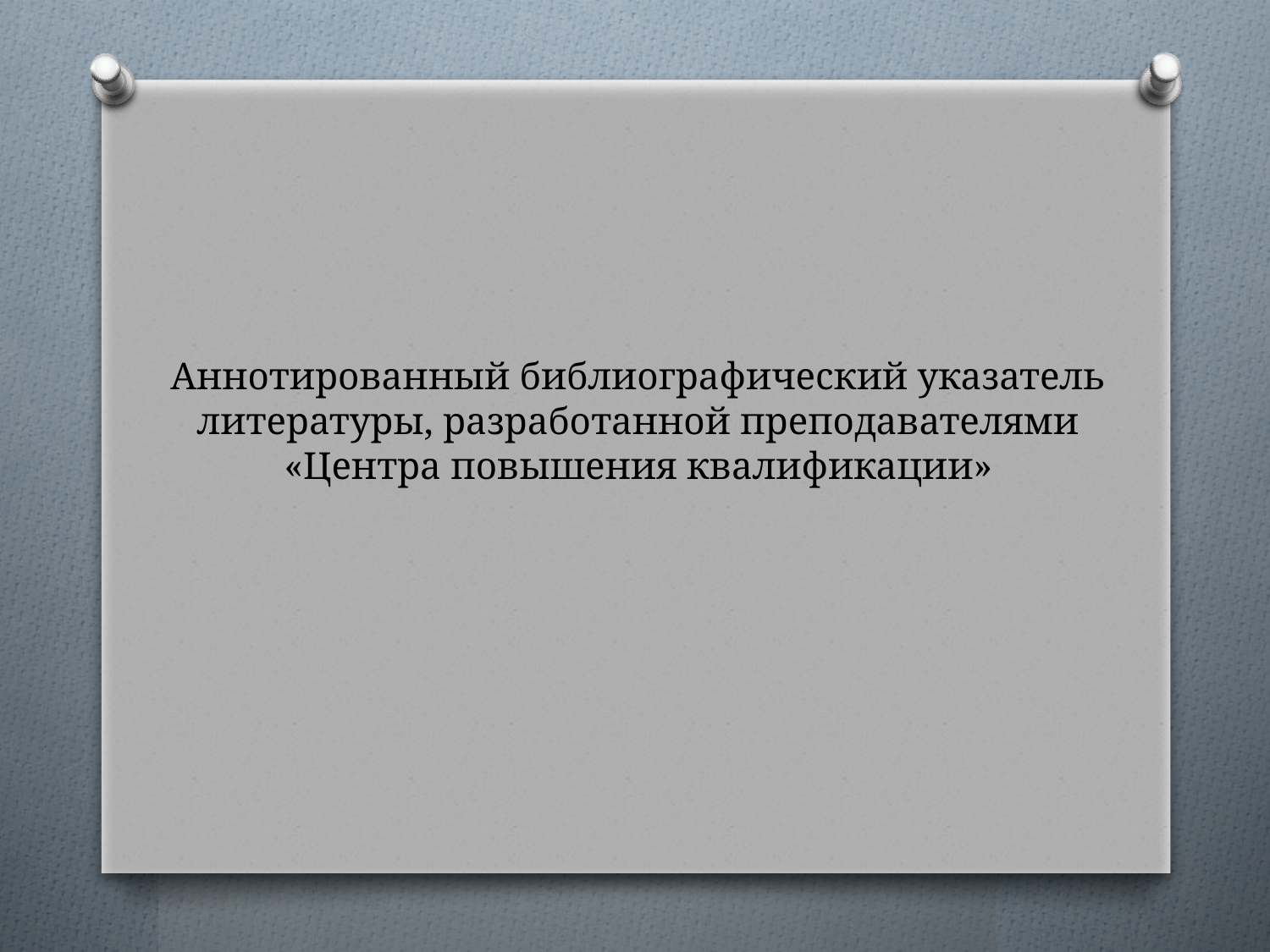

# Аннотированный библиографический указатель литературы, разработанной преподавателями «Центра повышения квалификации»